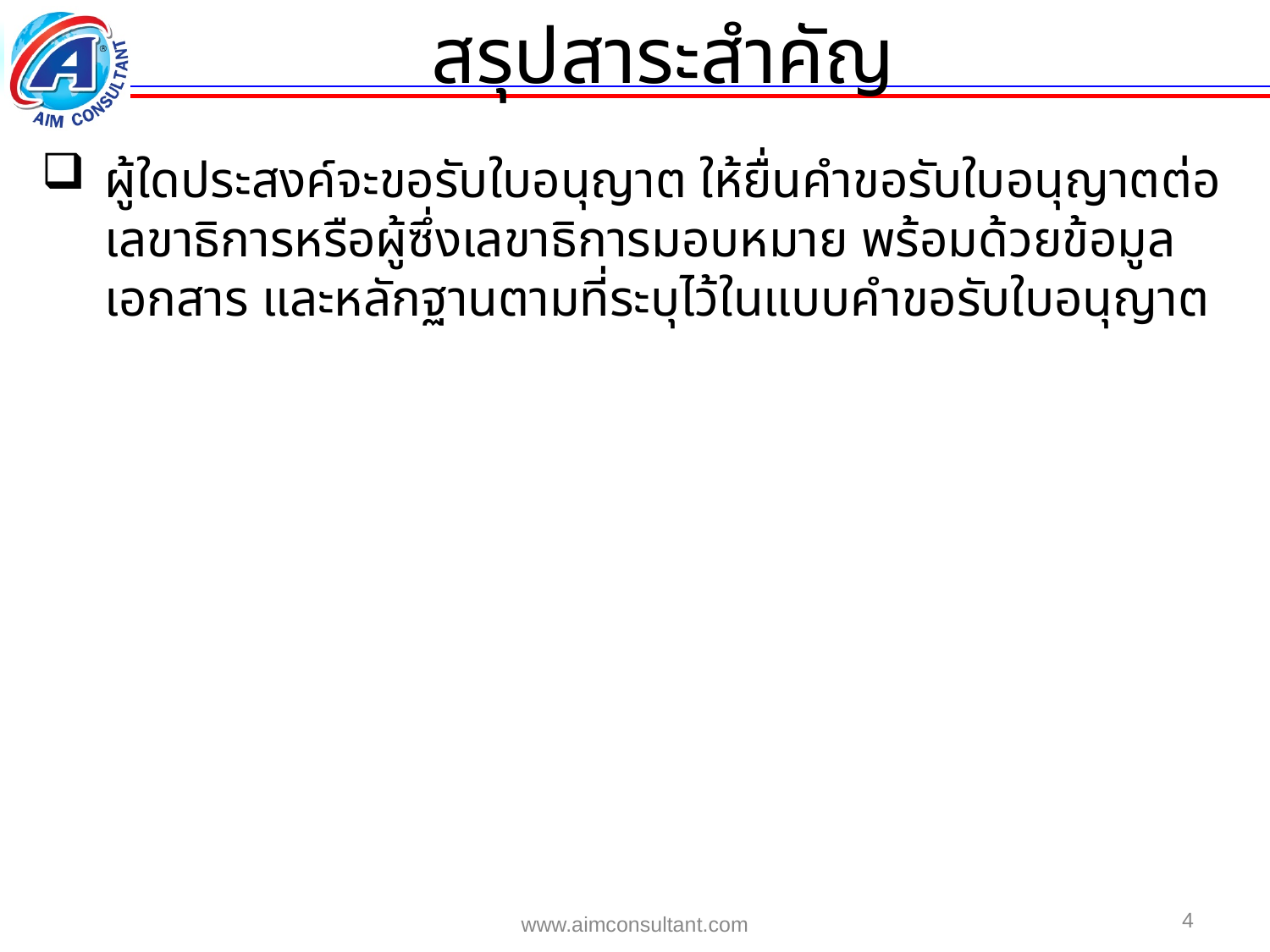

สรุปสาระสำคัญ
ผู้ใดประสงค์จะขอรับใบอนุญาต ให้ยื่นคำขอรับใบอนุญาตต่อเลขาธิการหรือผู้ซึ่งเลขาธิการมอบหมาย พร้อมด้วยข้อมูล เอกสาร และหลักฐานตามที่ระบุไว้ในแบบคำขอรับใบอนุญาต

4
www.aimconsultant.com